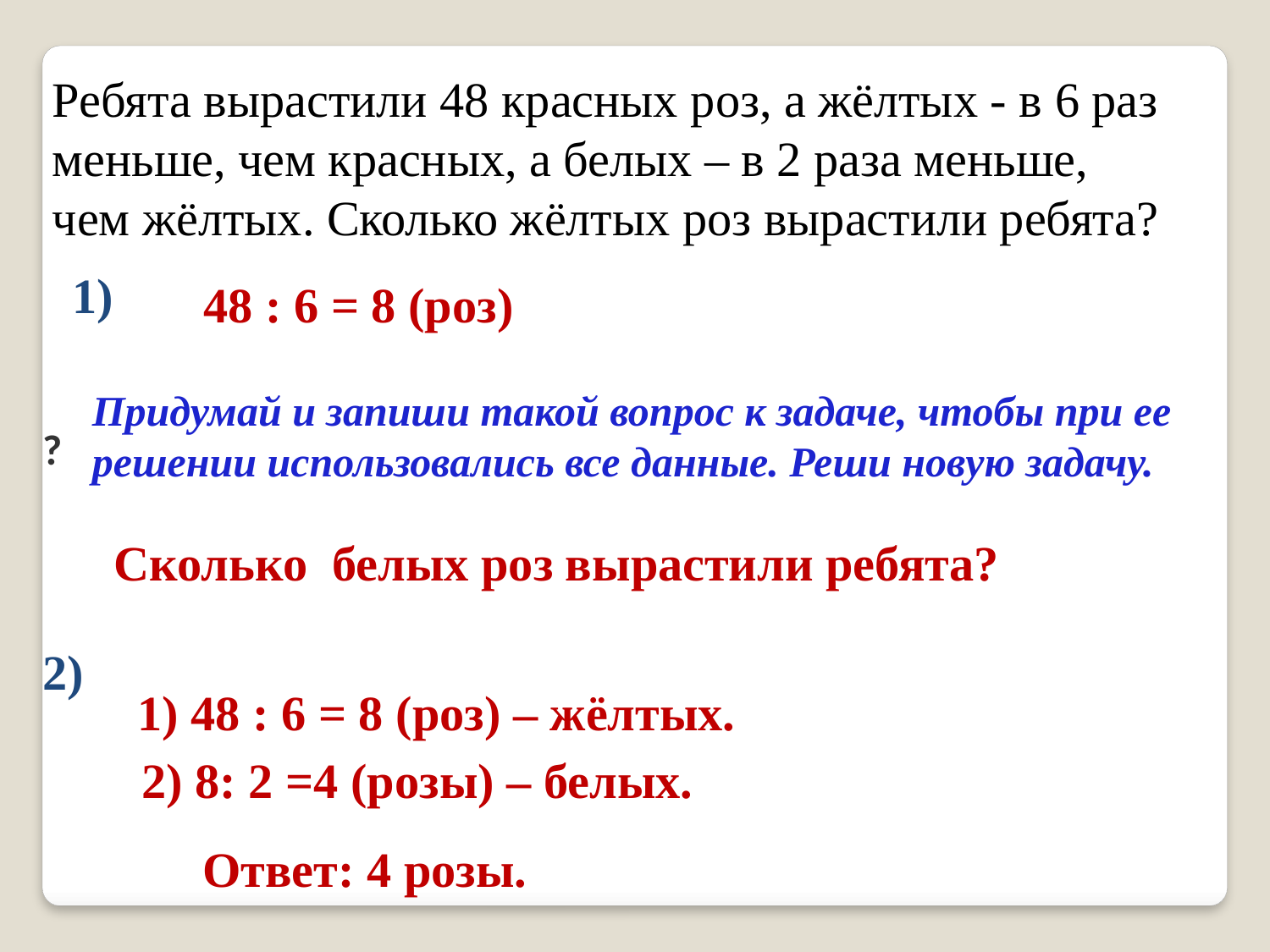

Ребята вырастили 48 красных роз, а жёлтых - в 6 раз меньше, чем красных, а белых – в 2 раза меньше, чем жёлтых. Сколько жёлтых роз вырастили ребята?

 48 : 6 = 8 (роз)
1)
Придумай и запиши такой вопрос к задаче, чтобы при ее решении использовались все данные. Реши новую задачу.
?
 Сколько  белых роз вырастили ребята?

2) 8: 2 =4 (розы) – белых.
     Ответ: 4 розы.
2)
1) 48 : 6 = 8 (роз) – жёлтых.